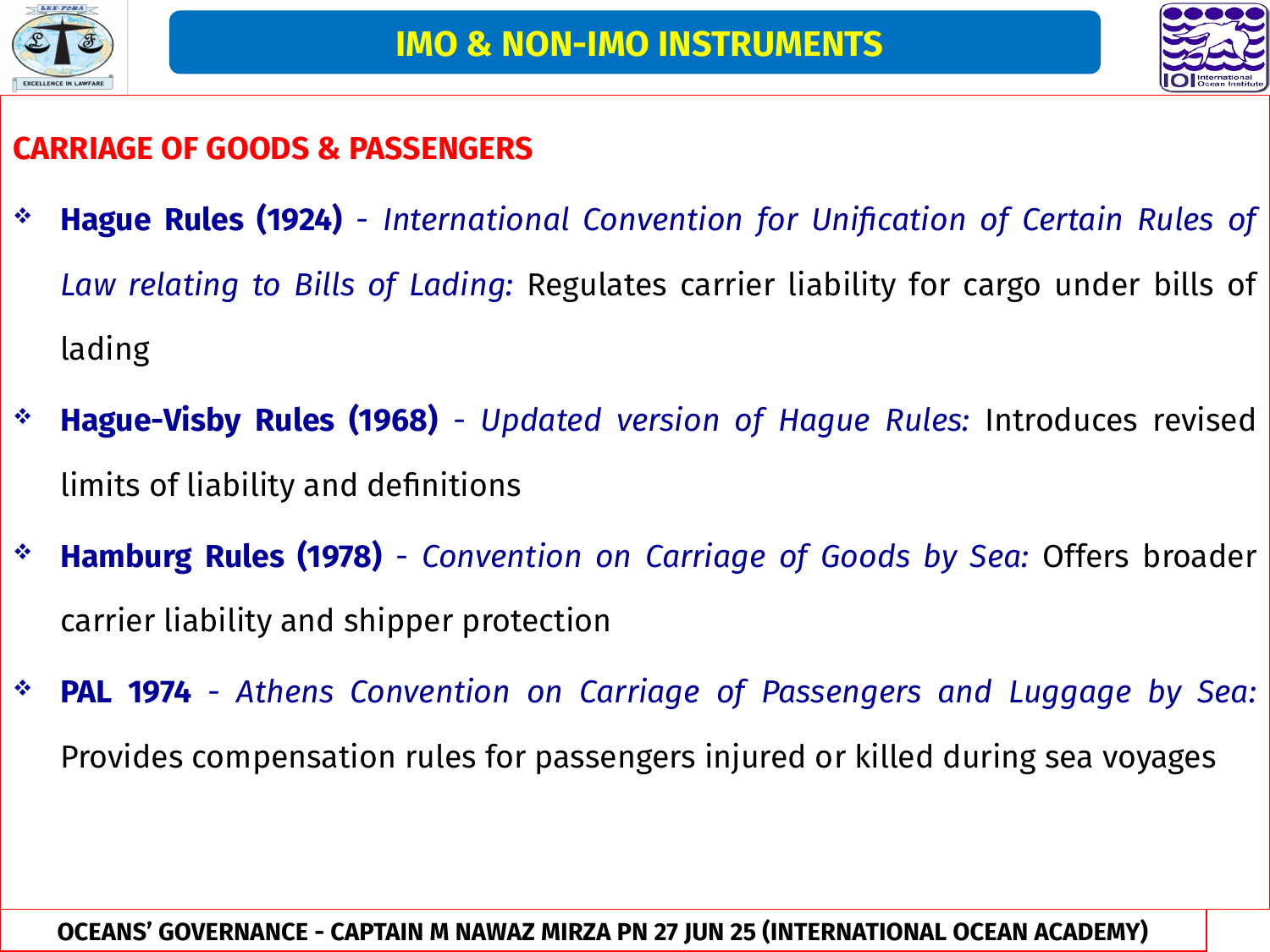

IMO & NON-IMO INSTRUMENTS
CARRIAGE OF GOODS & PASSENGERS
Hague Rules (1924) - International Convention for Unification of Certain Rules of Law relating to Bills of Lading: Regulates carrier liability for cargo under bills of lading
Hague-Visby Rules (1968) - Updated version of Hague Rules: Introduces revised limits of liability and definitions
Hamburg Rules (1978) - Convention on Carriage of Goods by Sea: Offers broader carrier liability and shipper protection
PAL 1974 - Athens Convention on Carriage of Passengers and Luggage by Sea: Provides compensation rules for passengers injured or killed during sea voyages